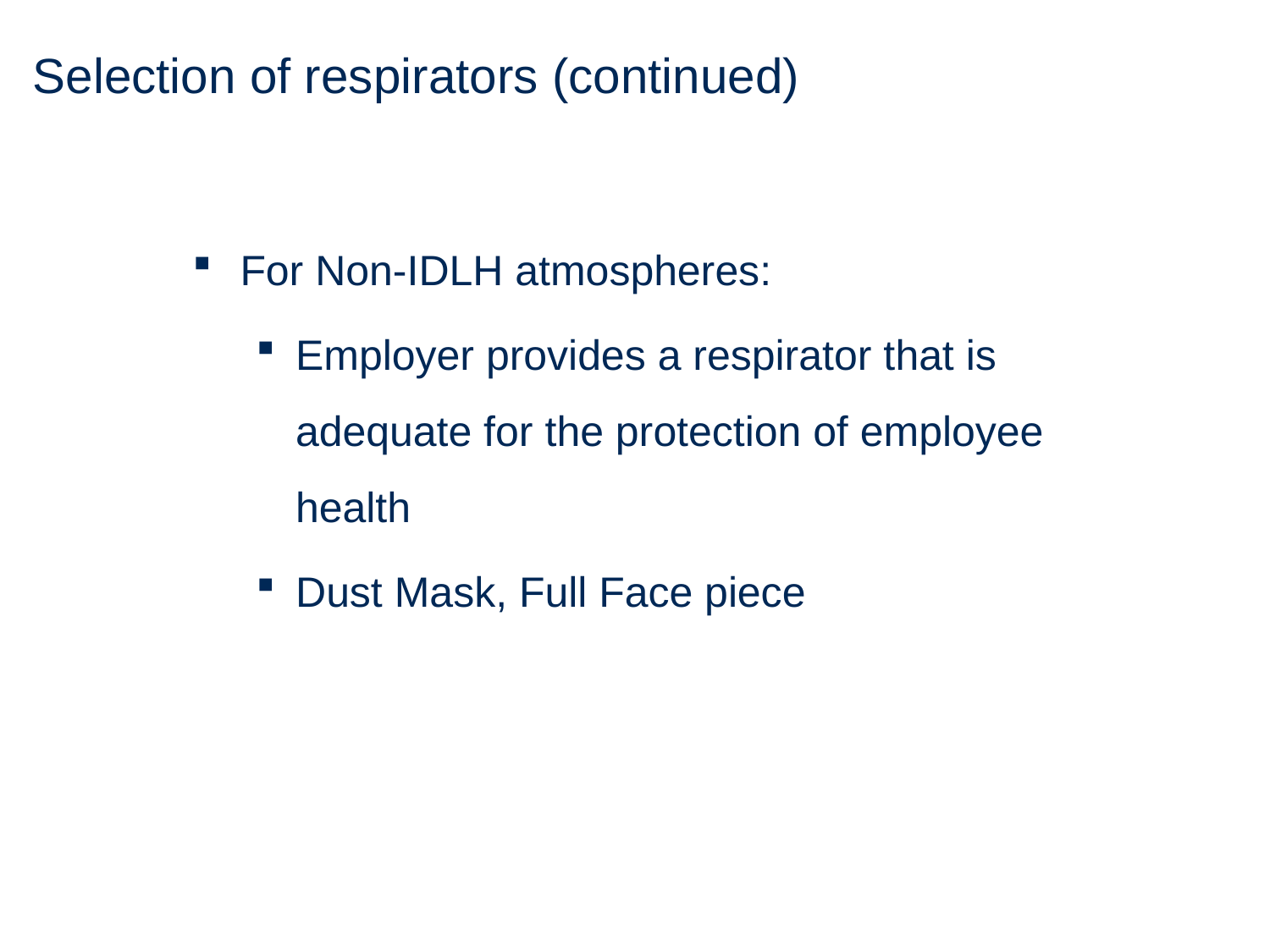

# Selection of respirators (continued)
For Non-IDLH atmospheres:
Employer provides a respirator that is adequate for the protection of employee health
Dust Mask, Full Face piece